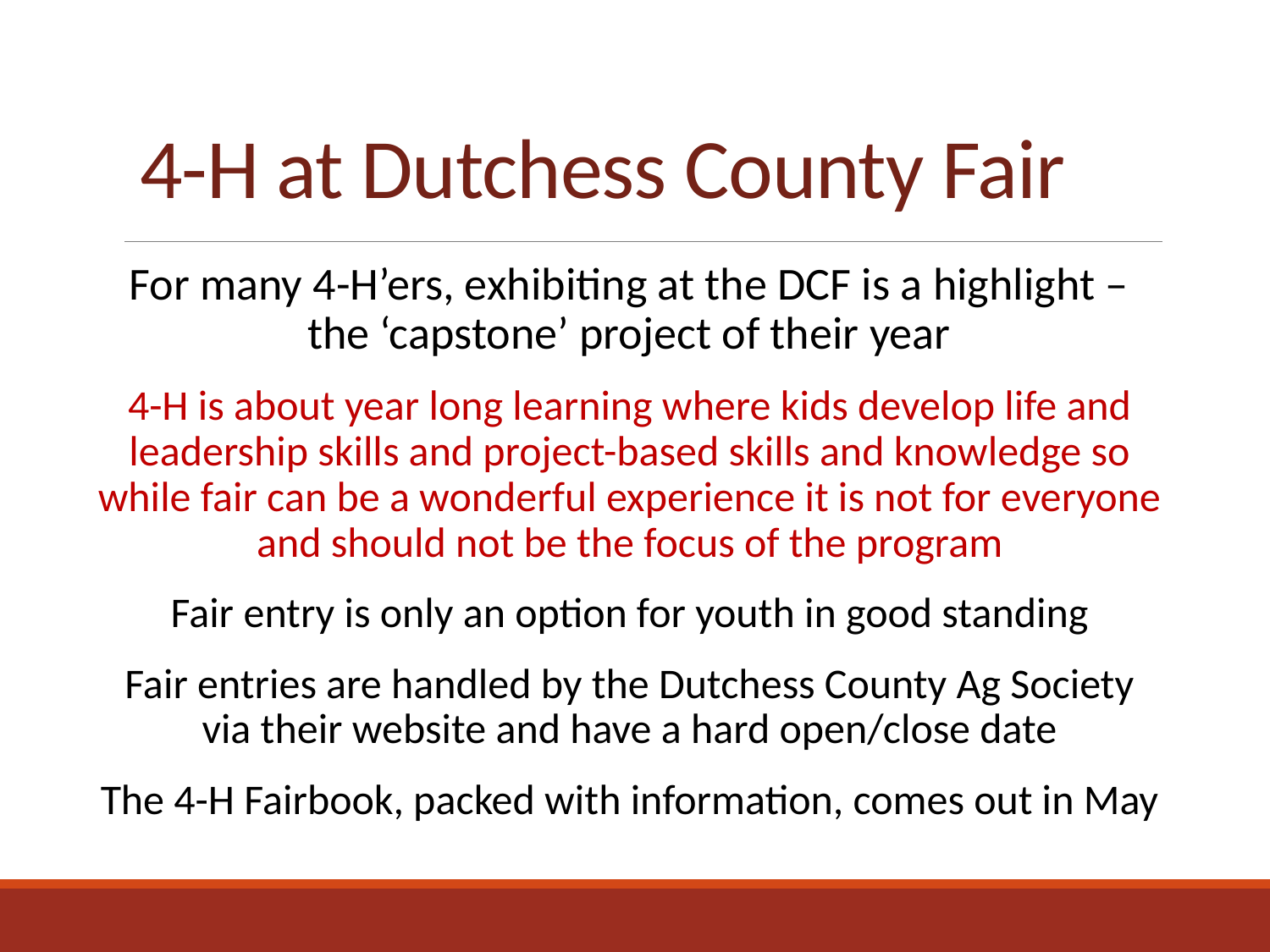

# 4-H at Dutchess County Fair
For many 4-H’ers, exhibiting at the DCF is a highlight – the ‘capstone’ project of their year
4-H is about year long learning where kids develop life and leadership skills and project-based skills and knowledge so while fair can be a wonderful experience it is not for everyone and should not be the focus of the program
Fair entry is only an option for youth in good standing
Fair entries are handled by the Dutchess County Ag Society via their website and have a hard open/close date
The 4-H Fairbook, packed with information, comes out in May